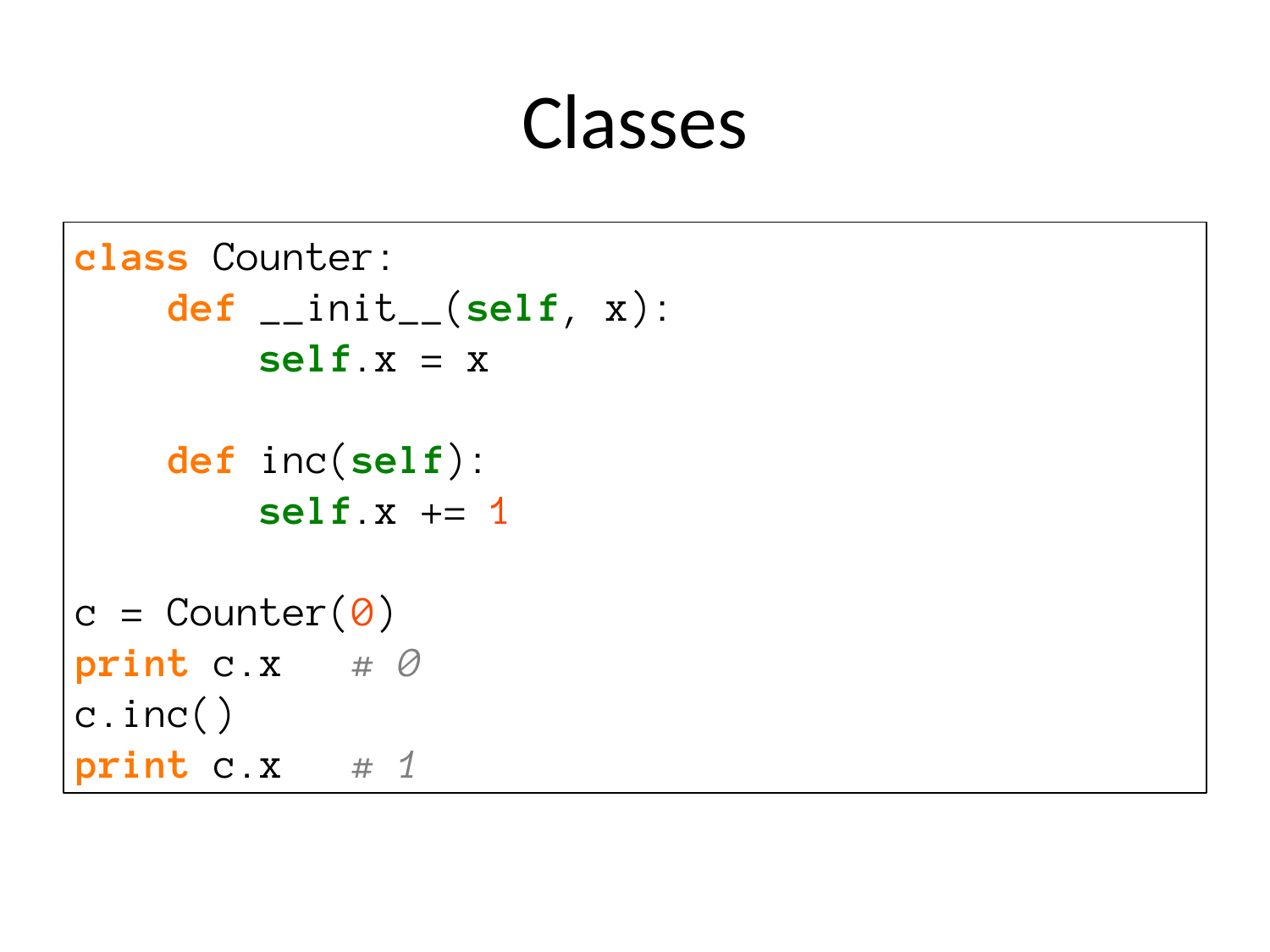

# Classes

class Counter:                 
    def __init__(self, x):
        self.x = x

    def inc(self):
        self.x += 1
 
c = Counter(0)
print c.x   # 0
c.inc()
print c.x   # 1